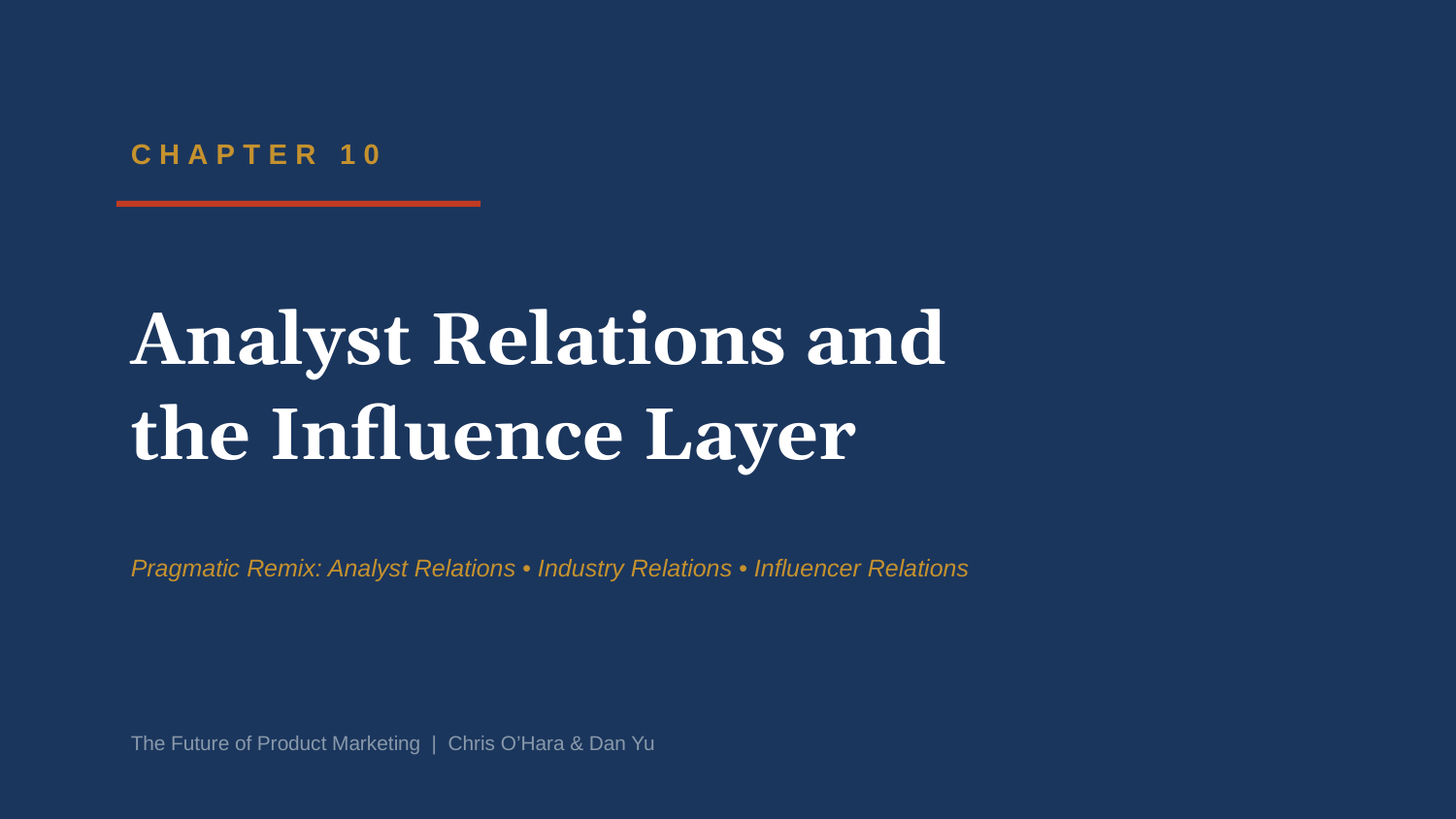

CHAPTER 10

Analyst Relations and
the Influence Layer
Pragmatic Remix: Analyst Relations • Industry Relations • Influencer Relations
The Future of Product Marketing  |  Chris O’Hara & Dan Yu